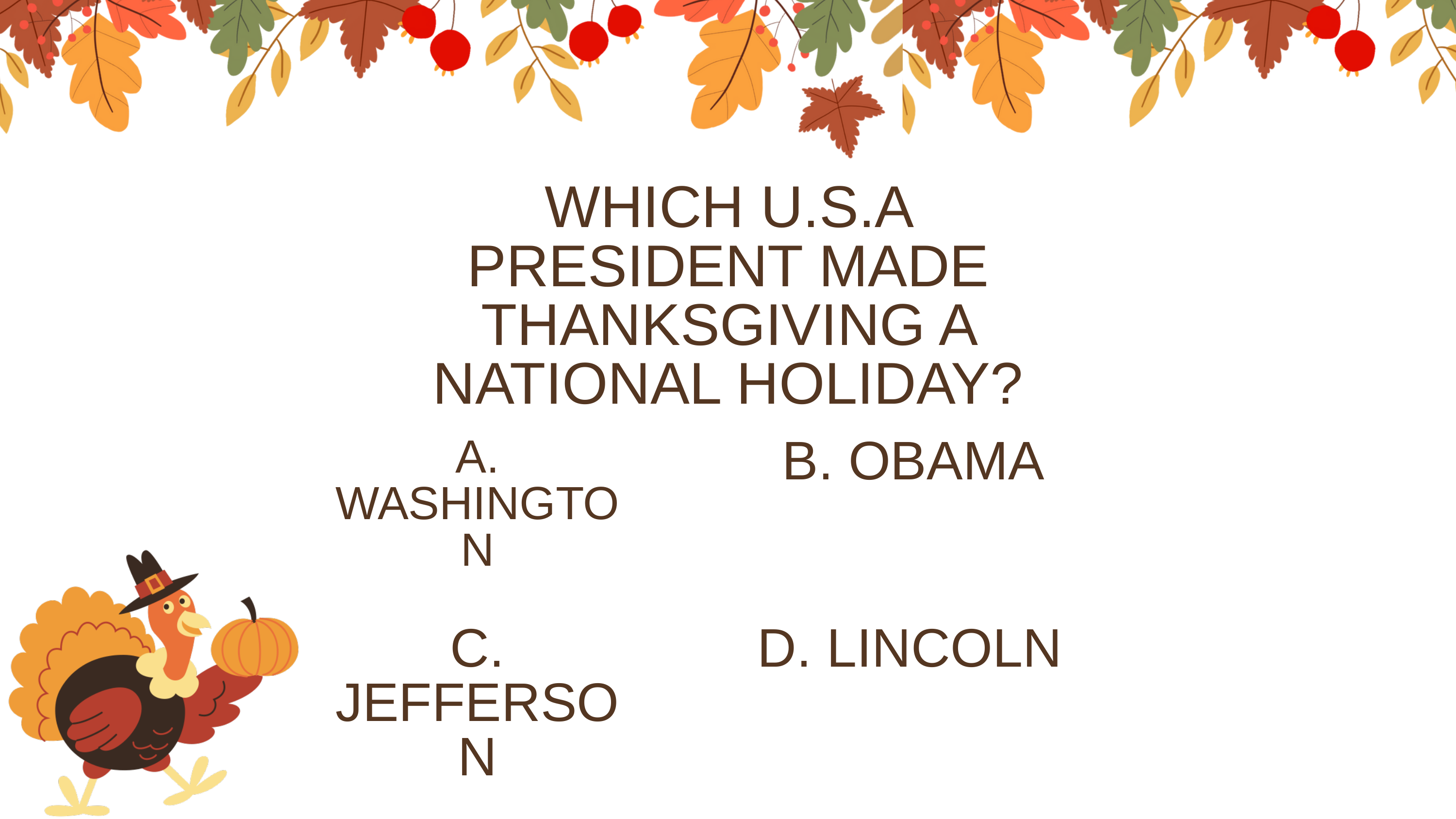

WHICH U.S.A PRESIDENT MADE THANKSGIVING A NATIONAL HOLIDAY?
A. WASHINGTON
B. OBAMA
C. JEFFERSON
D. LINCOLN